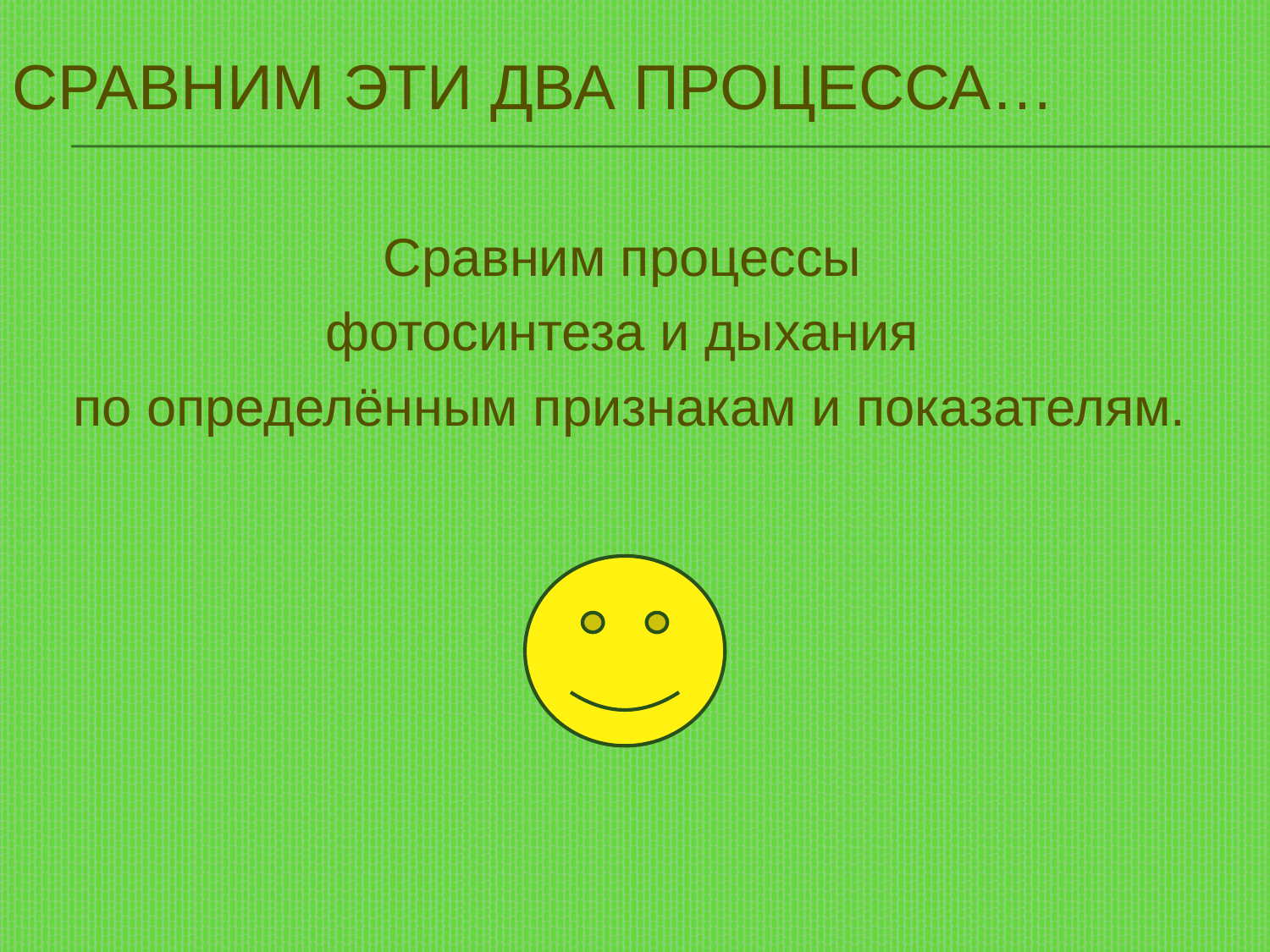

# сравним эти два процесса…
Сравним процессы
фотосинтеза и дыхания
по определённым признакам и показателям.